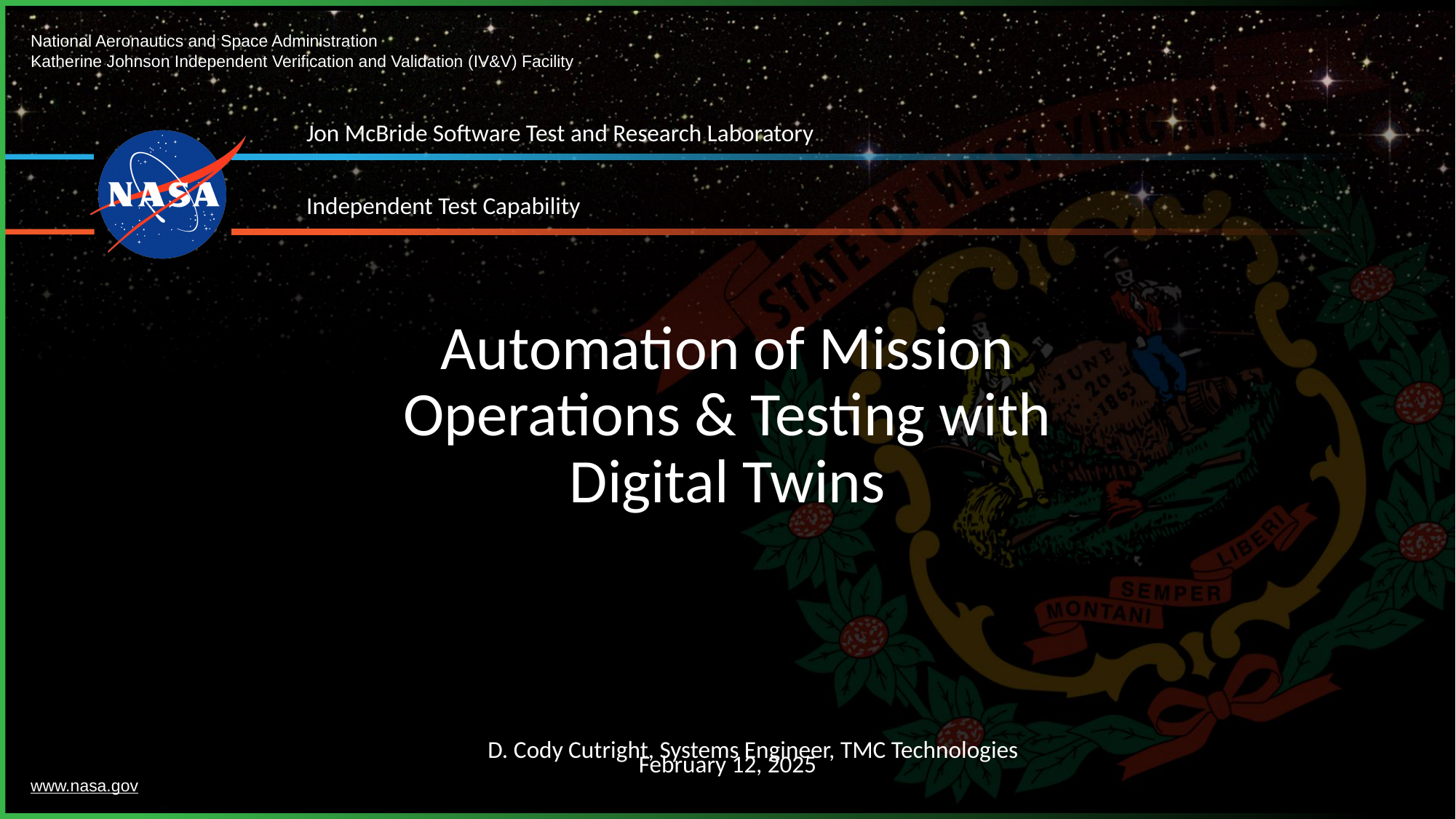

# Automation of Mission Operations & Testing with Digital Twins
D. Cody Cutright, Systems Engineer, TMC Technologies
February 12, 2025